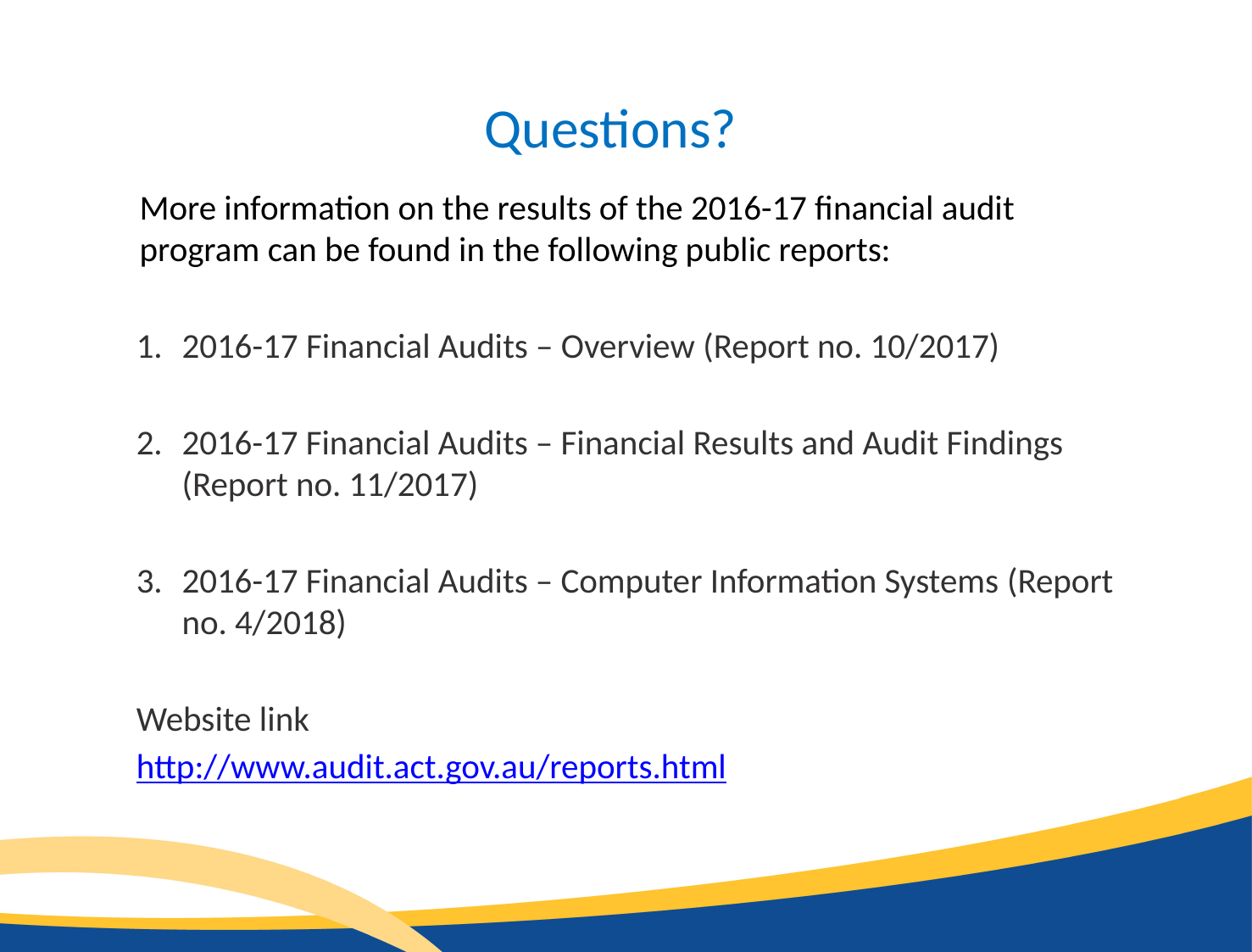

Questions?
	More information on the results of the 2016-17 financial audit program can be found in the following public reports:

2016-17 Financial Audits – Overview (Report no. 10/2017)

2016-17 Financial Audits – Financial Results and Audit Findings (Report no. 11/2017)

2016-17 Financial Audits – Computer Information Systems (Report no. 4/2018)

Website link
http://www.audit.act.gov.au/reports.html